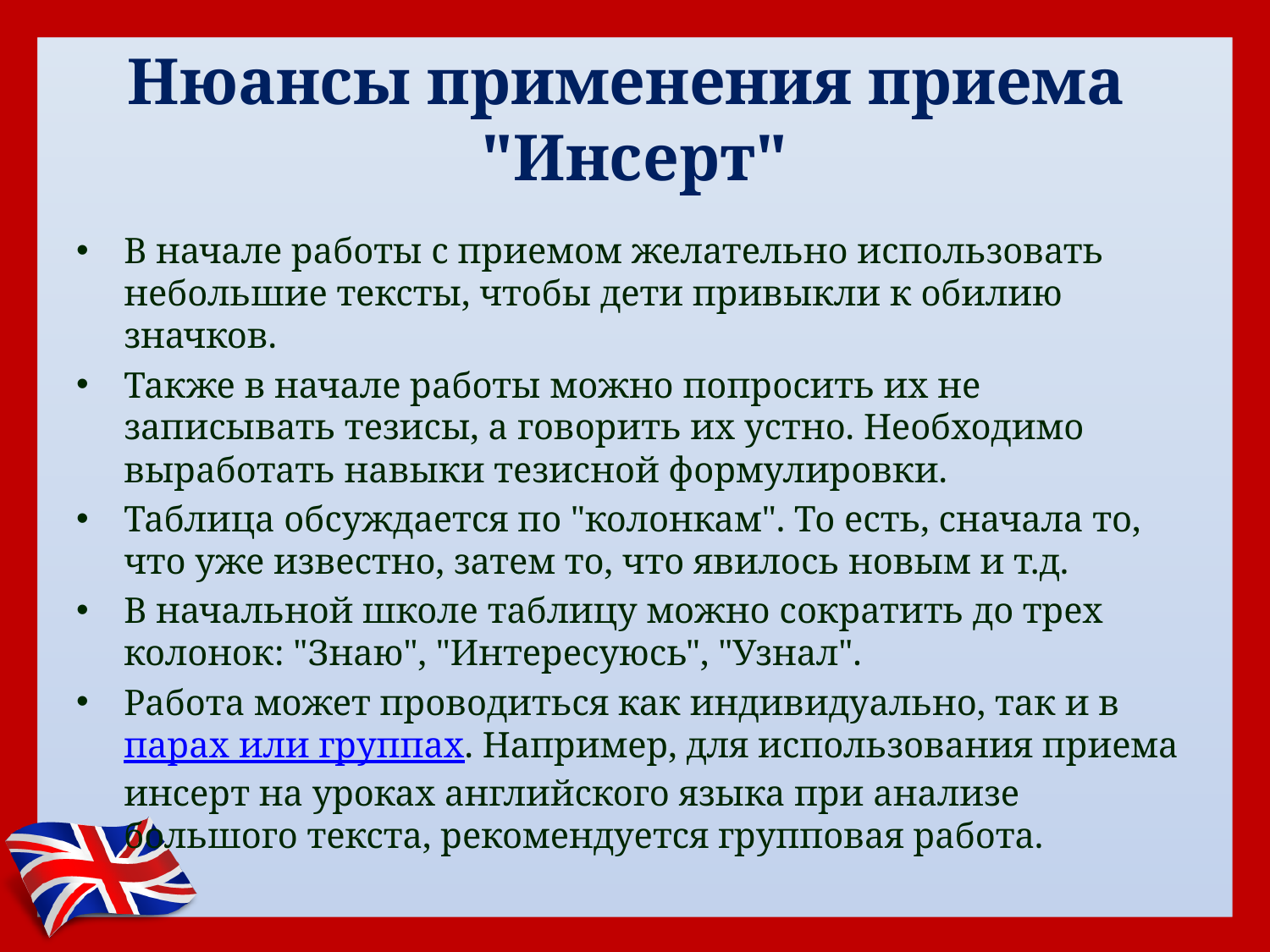

# Нюансы применения приема  "Инсерт"
В начале работы с приемом желательно использовать небольшие тексты, чтобы дети привыкли к обилию значков.
Также в начале работы можно попросить их не записывать тезисы, а говорить их устно. Необходимо выработать навыки тезисной формулировки.
Таблица обсуждается по "колонкам". То есть, сначала то, что уже известно, затем то, что явилось новым и т.д.
В начальной школе таблицу можно сократить до трех колонок: "Знаю", "Интересуюсь", "Узнал".
Работа может проводиться как индивидуально, так и в парах или группах. Например, для использования приема инсерт на уроках английского языка при анализе большого текста, рекомендуется групповая работа.